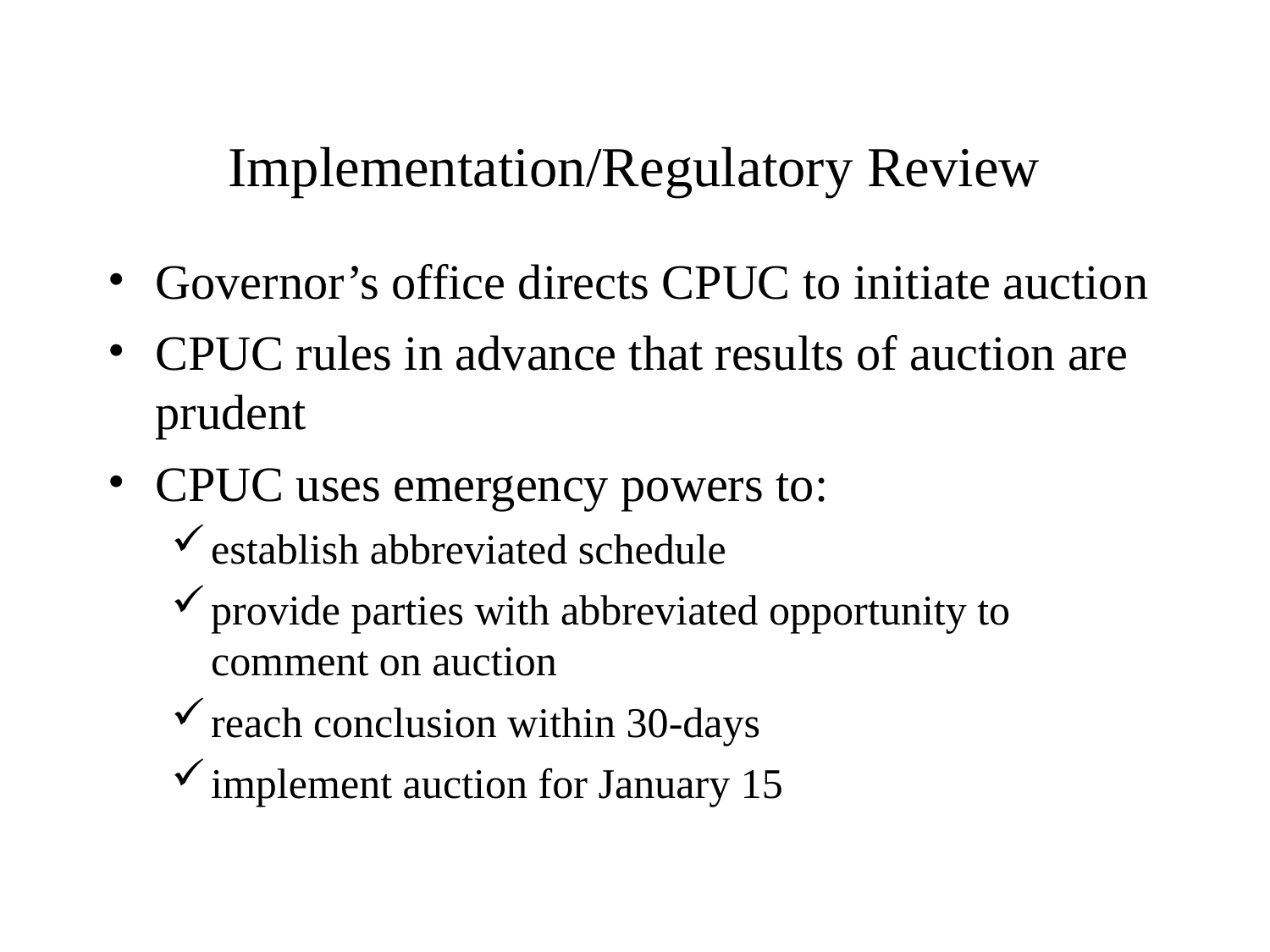

# Implementation/Regulatory Review
Governor’s office directs CPUC to initiate auction
CPUC rules in advance that results of auction are prudent
CPUC uses emergency powers to:
establish abbreviated schedule
provide parties with abbreviated opportunity to comment on auction
reach conclusion within 30-days
implement auction for January 15